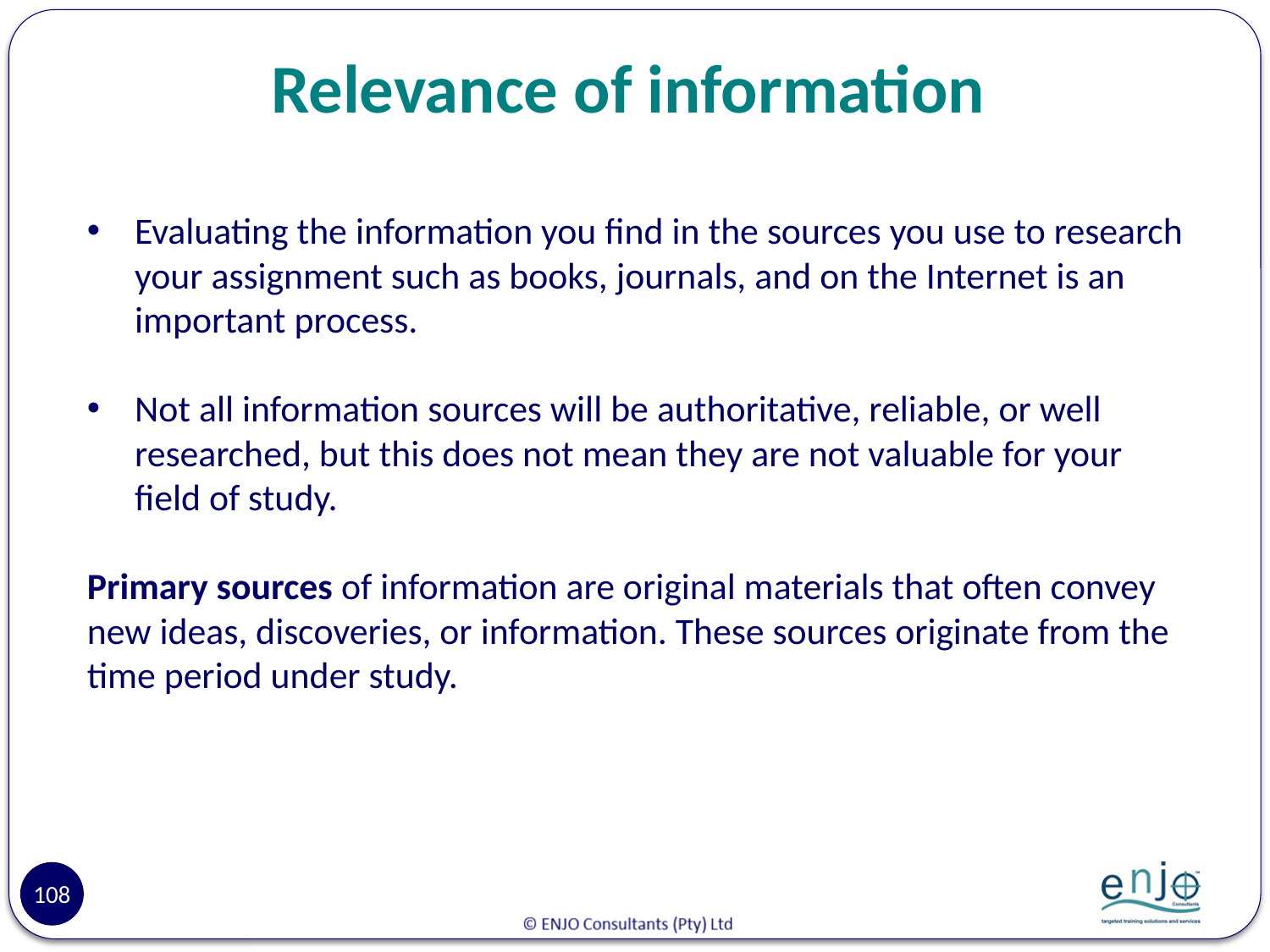

# Relevance of information

Evaluating the information you find in the sources you use to research your assignment such as books, journals, and on the Internet is an important process.

Not all information sources will be authoritative, reliable, or well researched, but this does not mean they are not valuable for your field of study.

Primary sources of information are original materials that often convey new ideas, discoveries, or information. These sources originate from the time period under study.

108